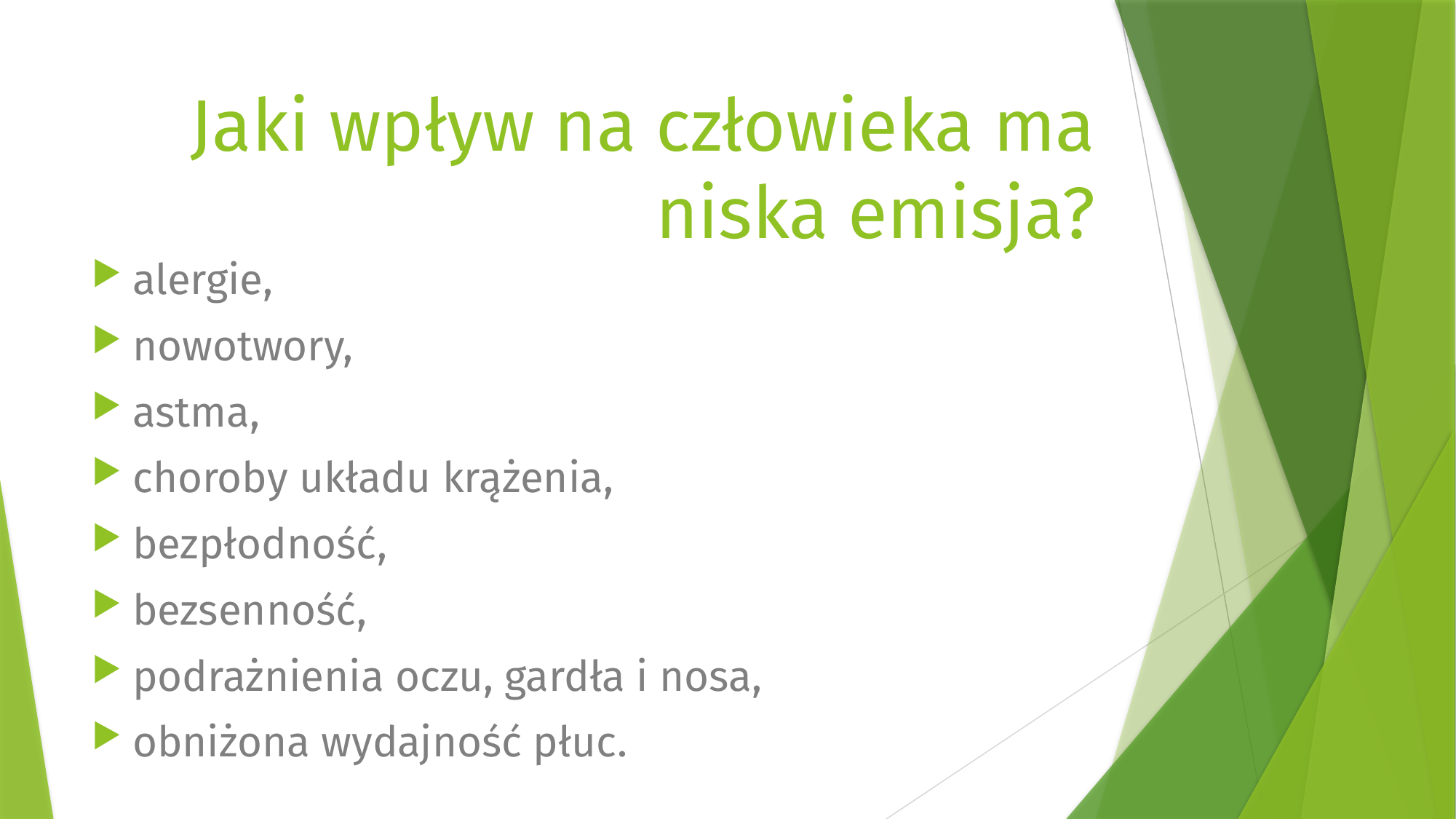

# Jaki wpływ na człowieka ma niska emisja?
alergie,
nowotwory,
astma,
choroby układu krążenia,
bezpłodność,
bezsenność,
podrażnienia oczu, gardła i nosa,
obniżona wydajność płuc.